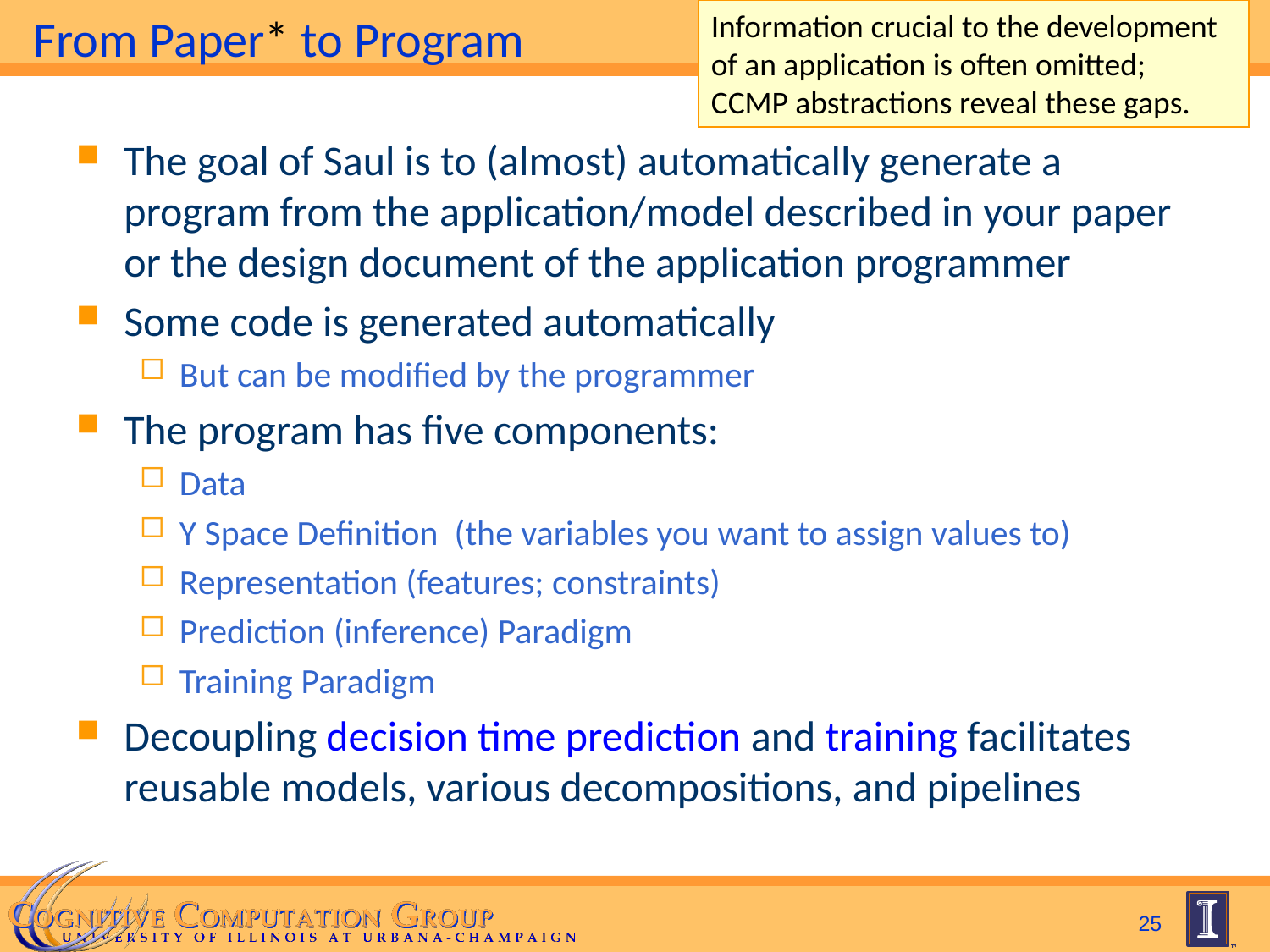

# From Paper* to Program
Information crucial to the development of an application is often omitted;
CCMP abstractions reveal these gaps.
The goal of Saul is to (almost) automatically generate a program from the application/model described in your paper or the design document of the application programmer
Some code is generated automatically
But can be modified by the programmer
The program has five components:
Data
Y Space Definition  (the variables you want to assign values to)
Representation (features; constraints)
Prediction (inference) Paradigm
Training Paradigm
Decoupling decision time prediction and training facilitates reusable models, various decompositions, and pipelines
25